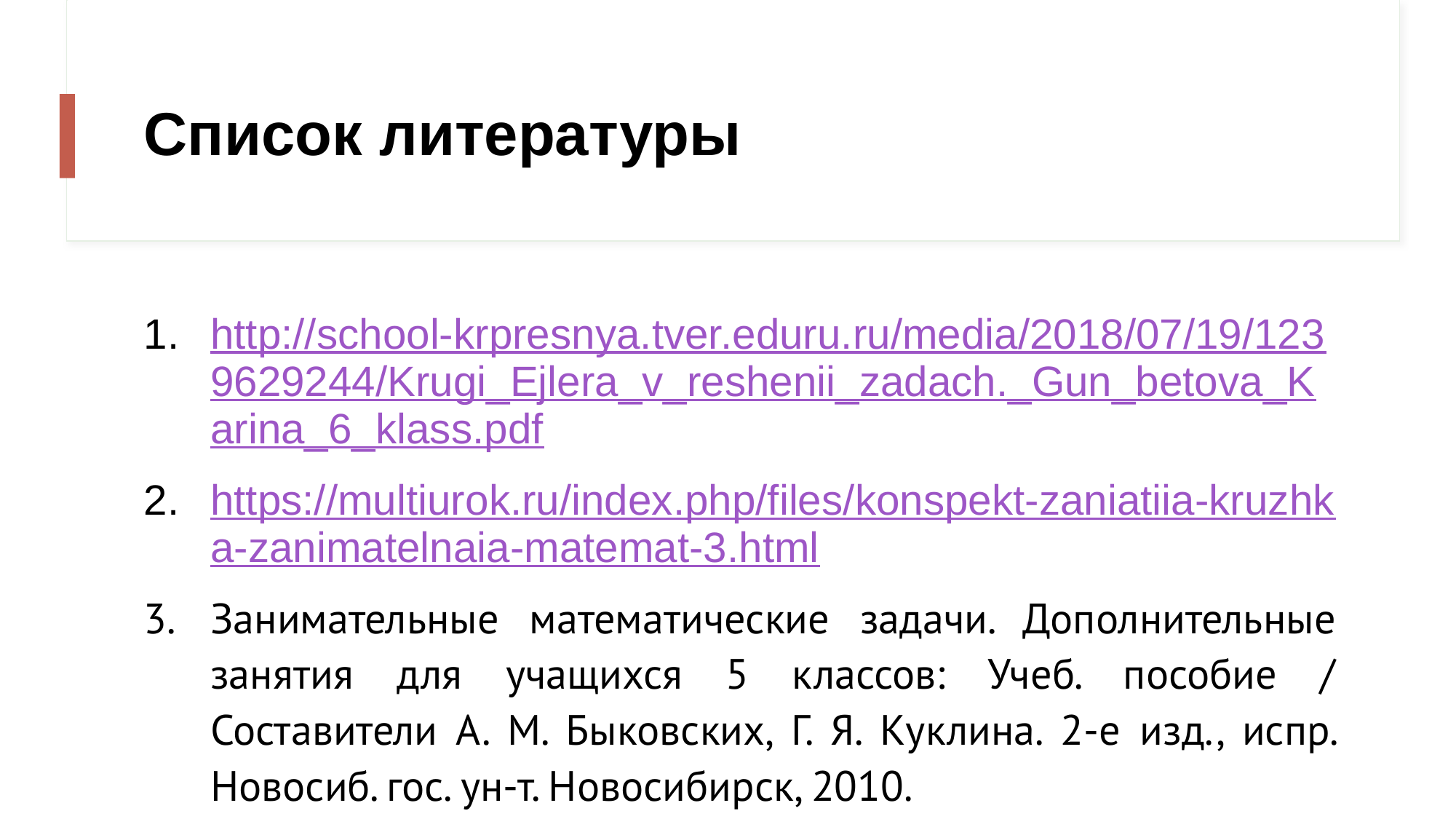

# Список литературы
http://school-krpresnya.tver.eduru.ru/media/2018/07/19/1239629244/Krugi_Ejlera_v_reshenii_zadach._Gun_betova_Karina_6_klass.pdf
https://multiurok.ru/index.php/files/konspekt-zaniatiia-kruzhka-zanimatelnaia-matemat-3.html
Занимательные математические задачи. Дополнительные занятия для учащихся 5 классов: Учеб. пособие / Составители А. М. Быковских, Г. Я. Куклина. 2-е изд., испр. Новосиб. гос. ун-т. Новосибирск, 2010.